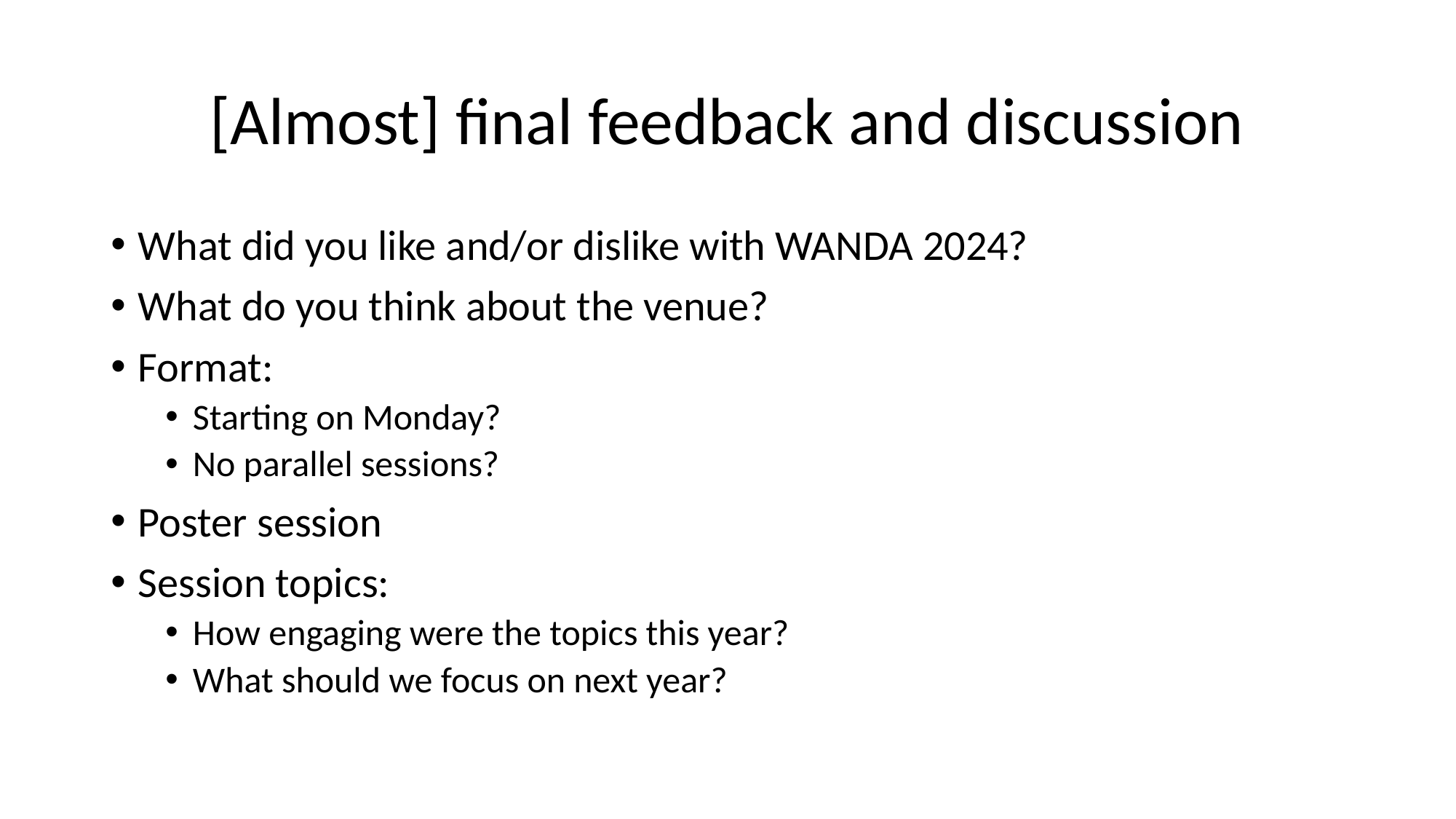

# [Almost] final feedback and discussion
What did you like and/or dislike with WANDA 2024?
What do you think about the venue?
Format:
Starting on Monday?
No parallel sessions?
Poster session
Session topics:
How engaging were the topics this year?
What should we focus on next year?